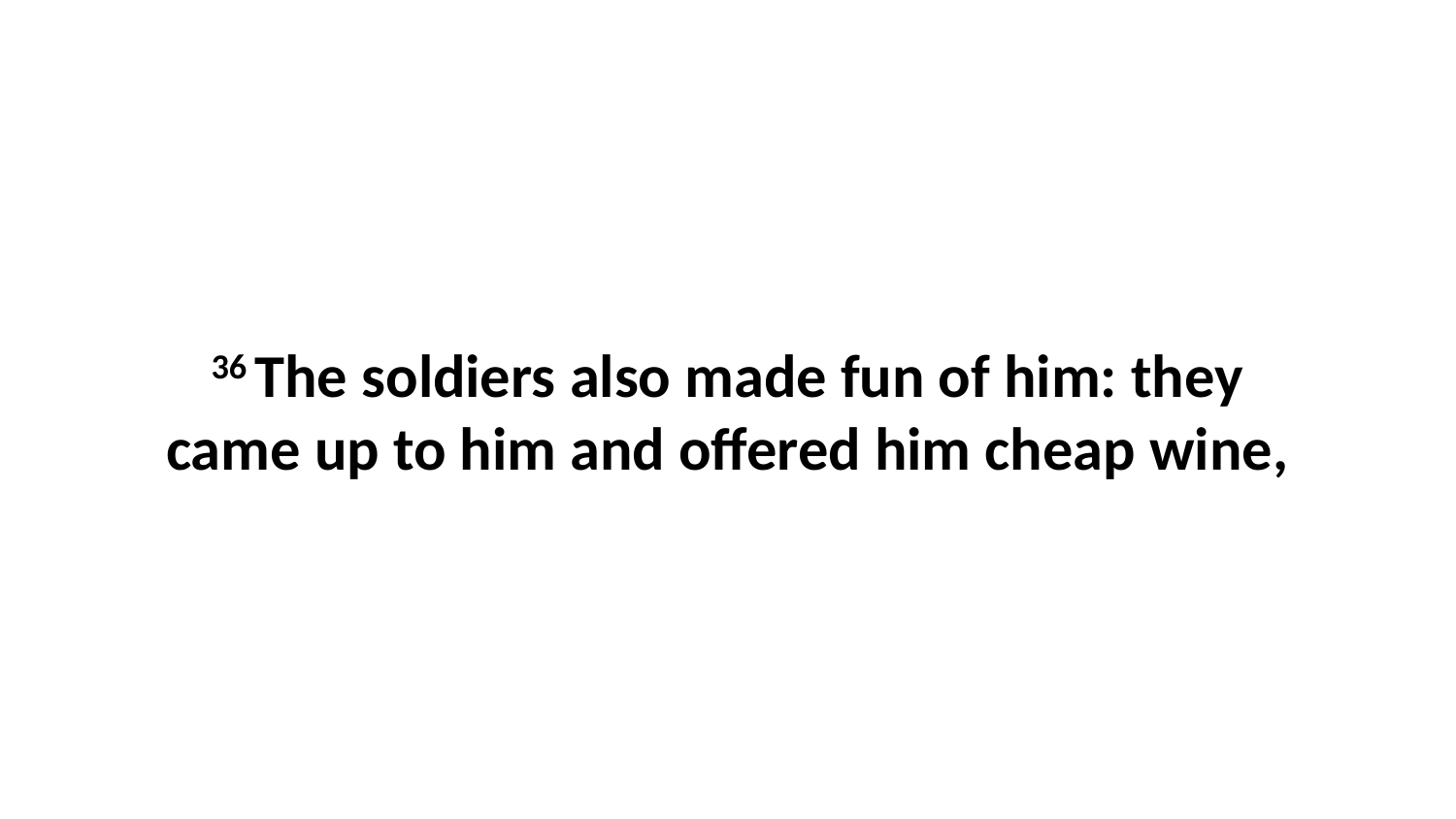

36 The soldiers also made fun of him: they came up to him and offered him cheap wine,